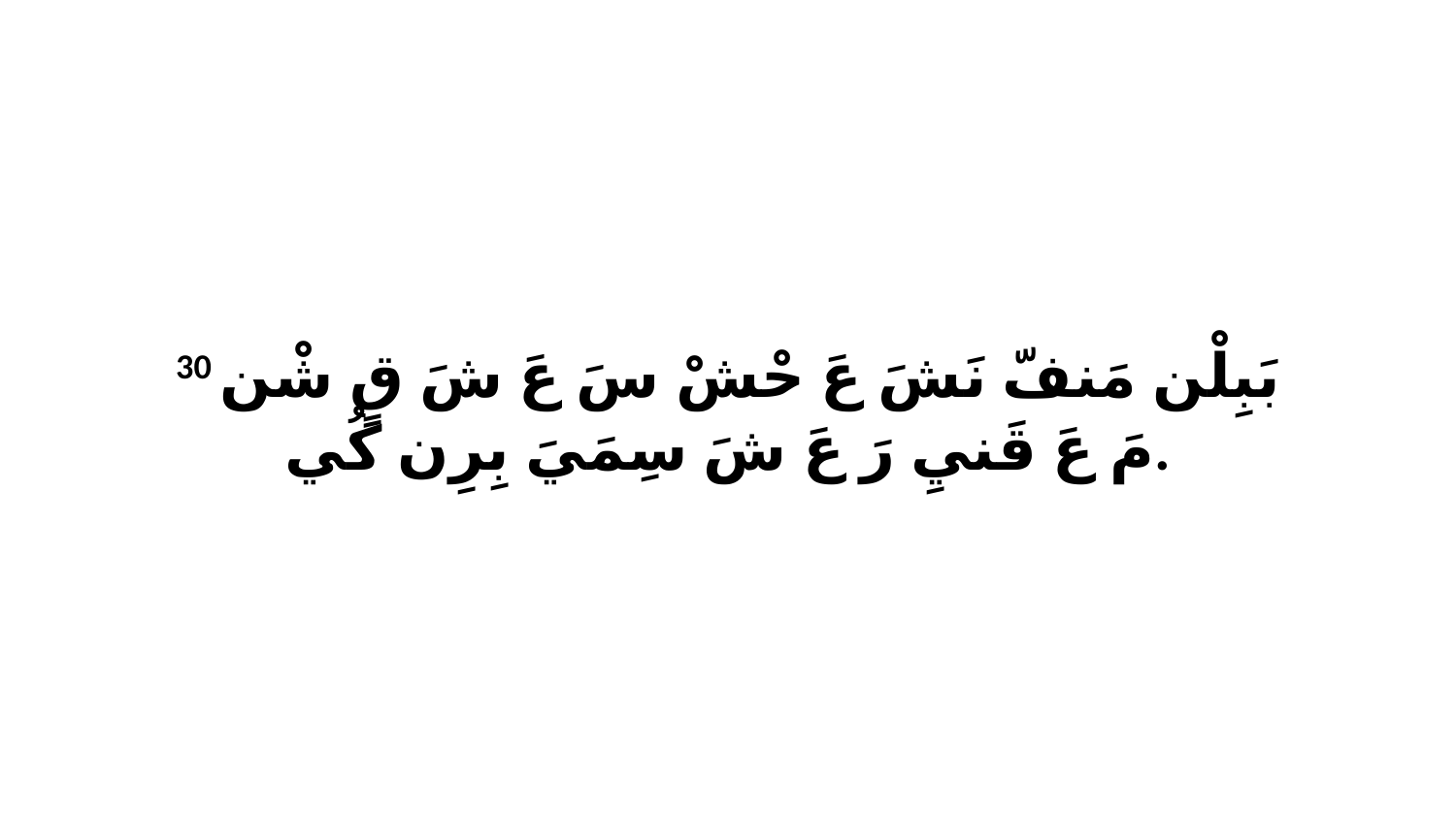

30 بَبِلْن مَنفّ نَشَ عَ حْشْ سَ عَ شَ قٍ شْن مَ عَ قَنيِ رَ عَ شَ سِمَيَ بِرِن كُي.